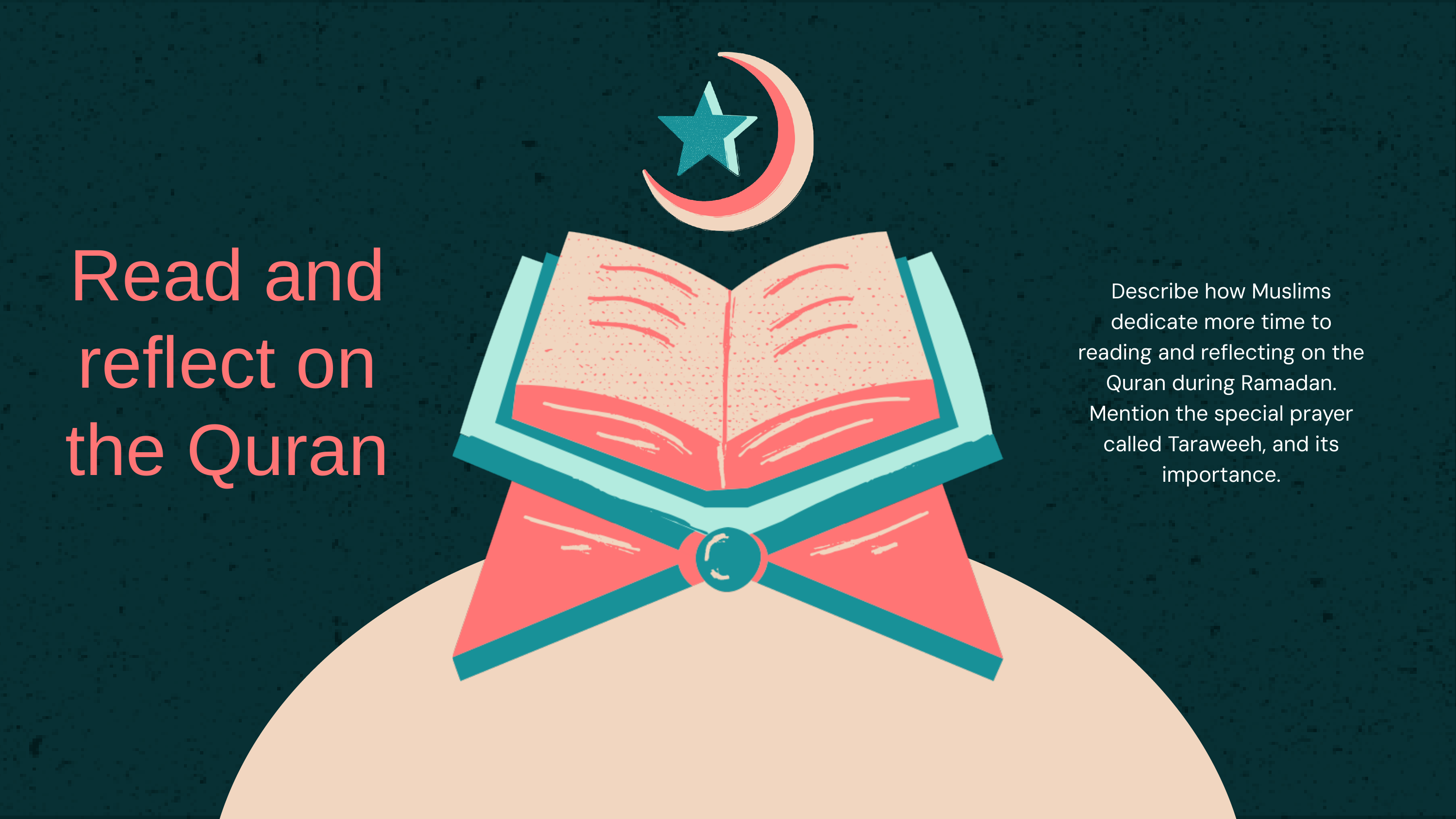

Read and reflect on the Quran

Describe how Muslims dedicate more time to reading and reflecting on the Quran during Ramadan. Mention the special prayer called Taraweeh, and its importance.